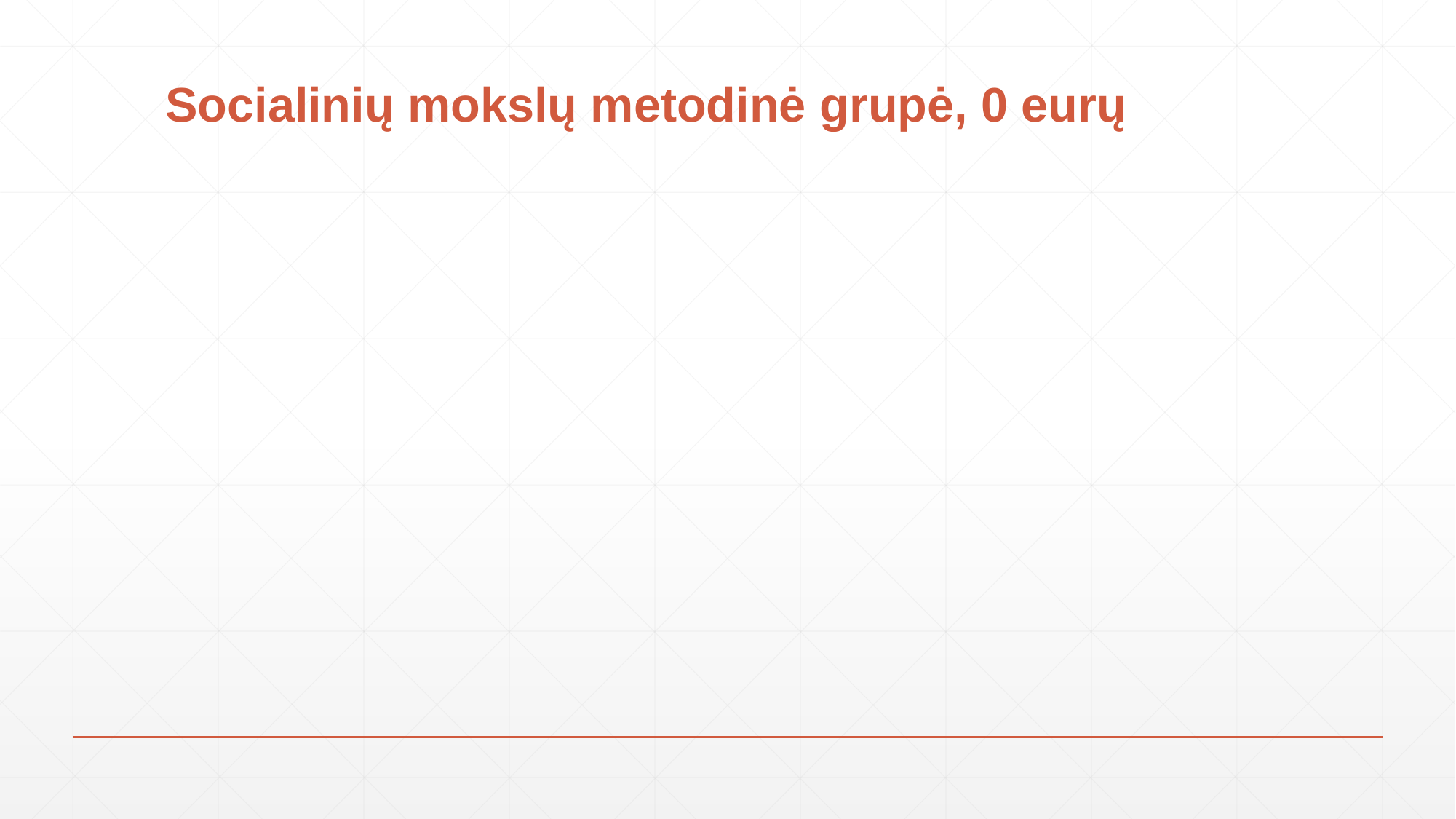

# Socialinių mokslų metodinė grupė, 0 eurų